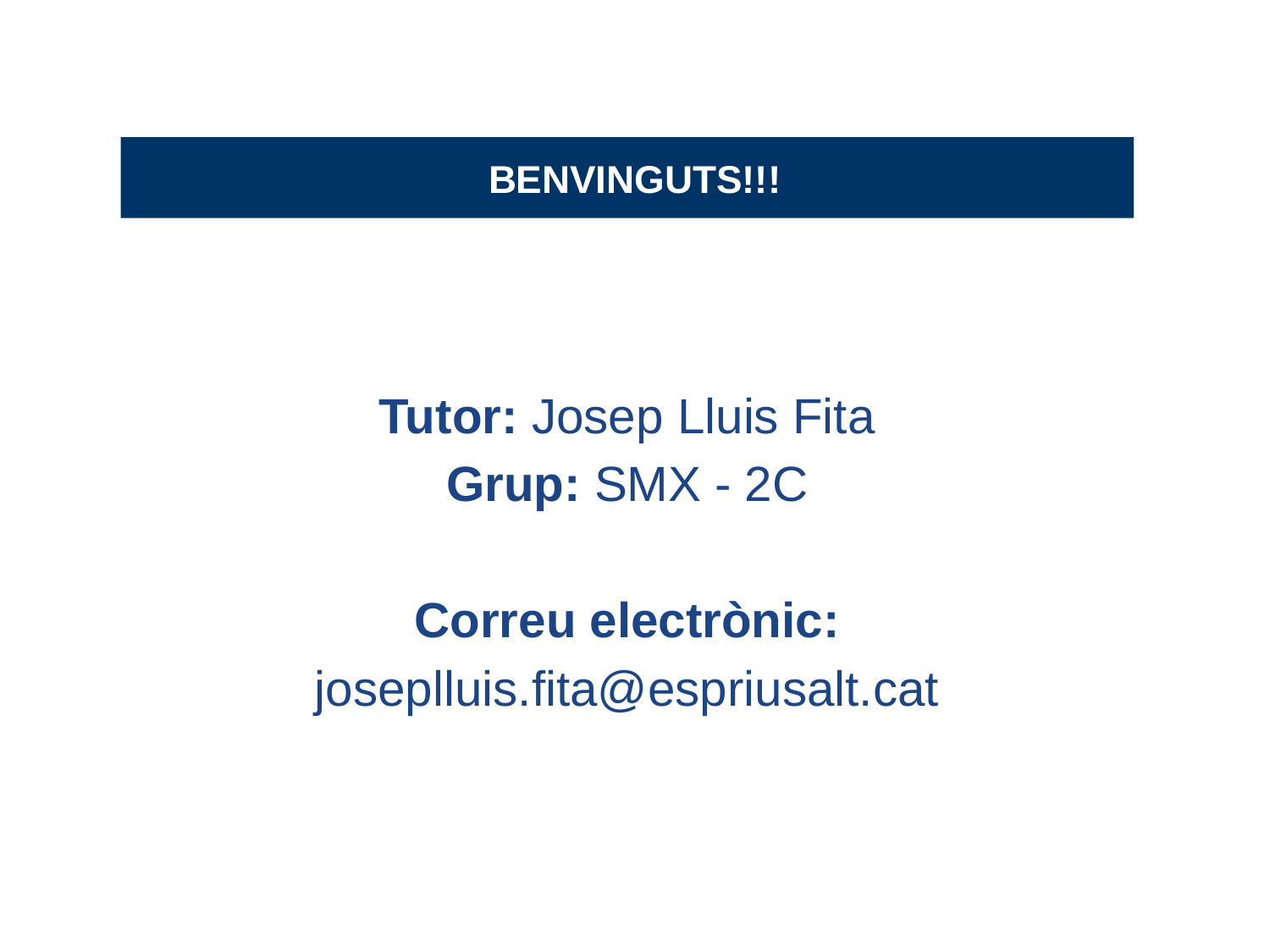

BENVINGUTS!!!

Tutor: Josep Lluis Fita
Grup: SMX - 2C

Correu electrònic: joseplluis.fita@espriusalt.cat